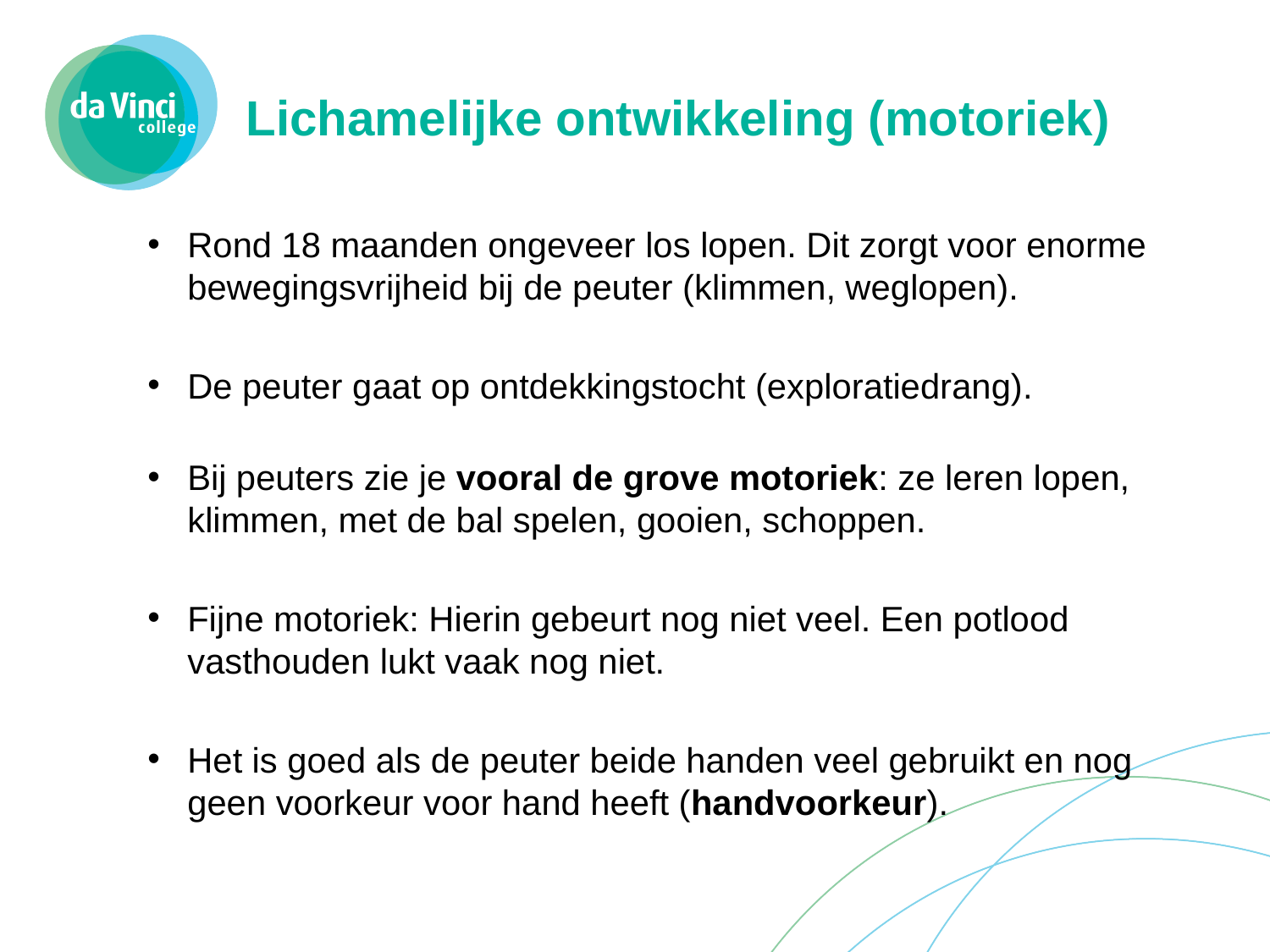

# Lichamelijke ontwikkeling (motoriek)
Rond 18 maanden ongeveer los lopen. Dit zorgt voor enorme bewegingsvrijheid bij de peuter (klimmen, weglopen).

De peuter gaat op ontdekkingstocht (exploratiedrang).
Bij peuters zie je vooral de grove motoriek: ze leren lopen, klimmen, met de bal spelen, gooien, schoppen.

Fijne motoriek: Hierin gebeurt nog niet veel. Een potlood vasthouden lukt vaak nog niet.

Het is goed als de peuter beide handen veel gebruikt en nog geen voorkeur voor hand heeft (handvoorkeur).